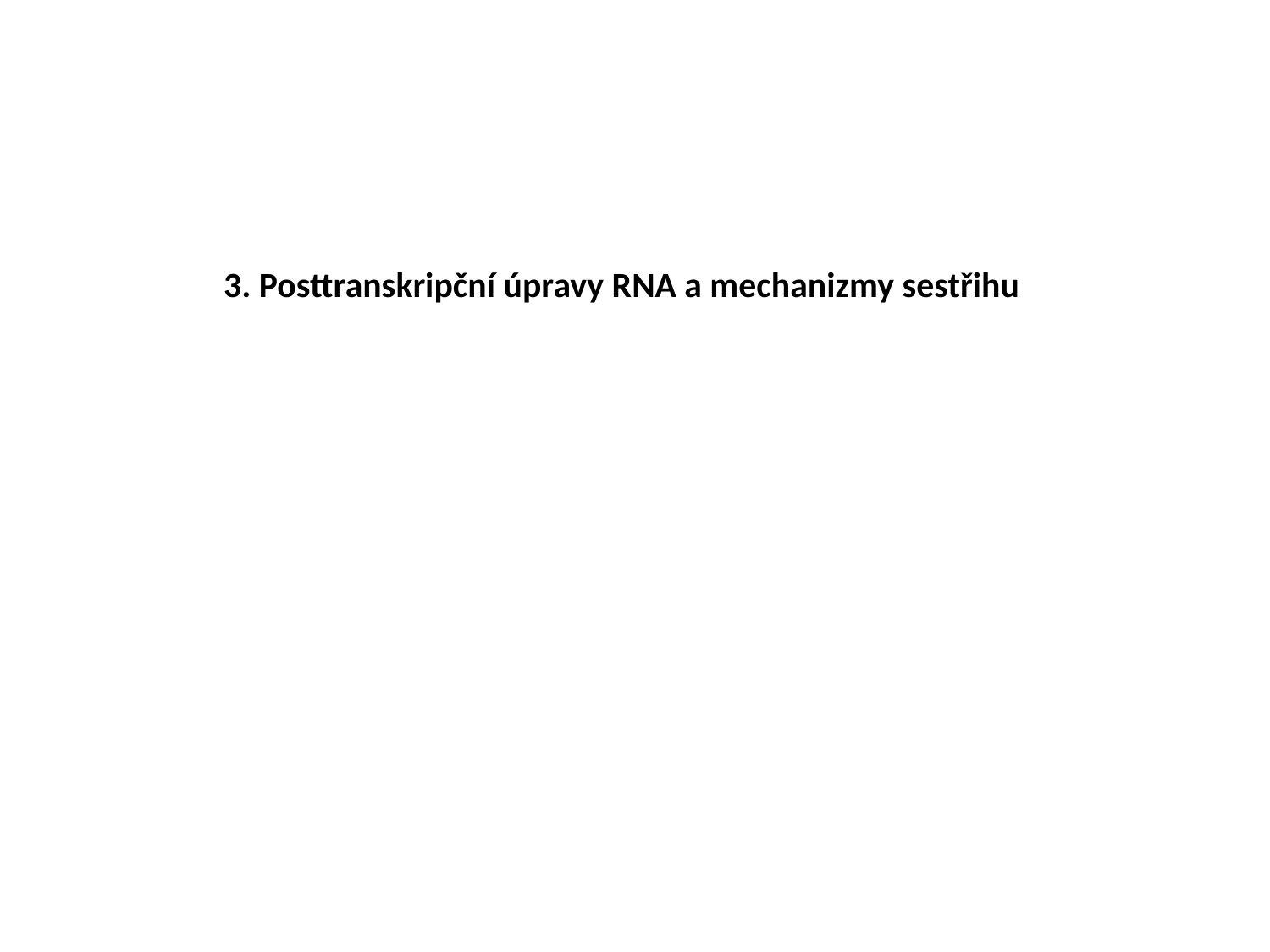

3. Posttranskripční úpravy RNA a mechanizmy sestřihu